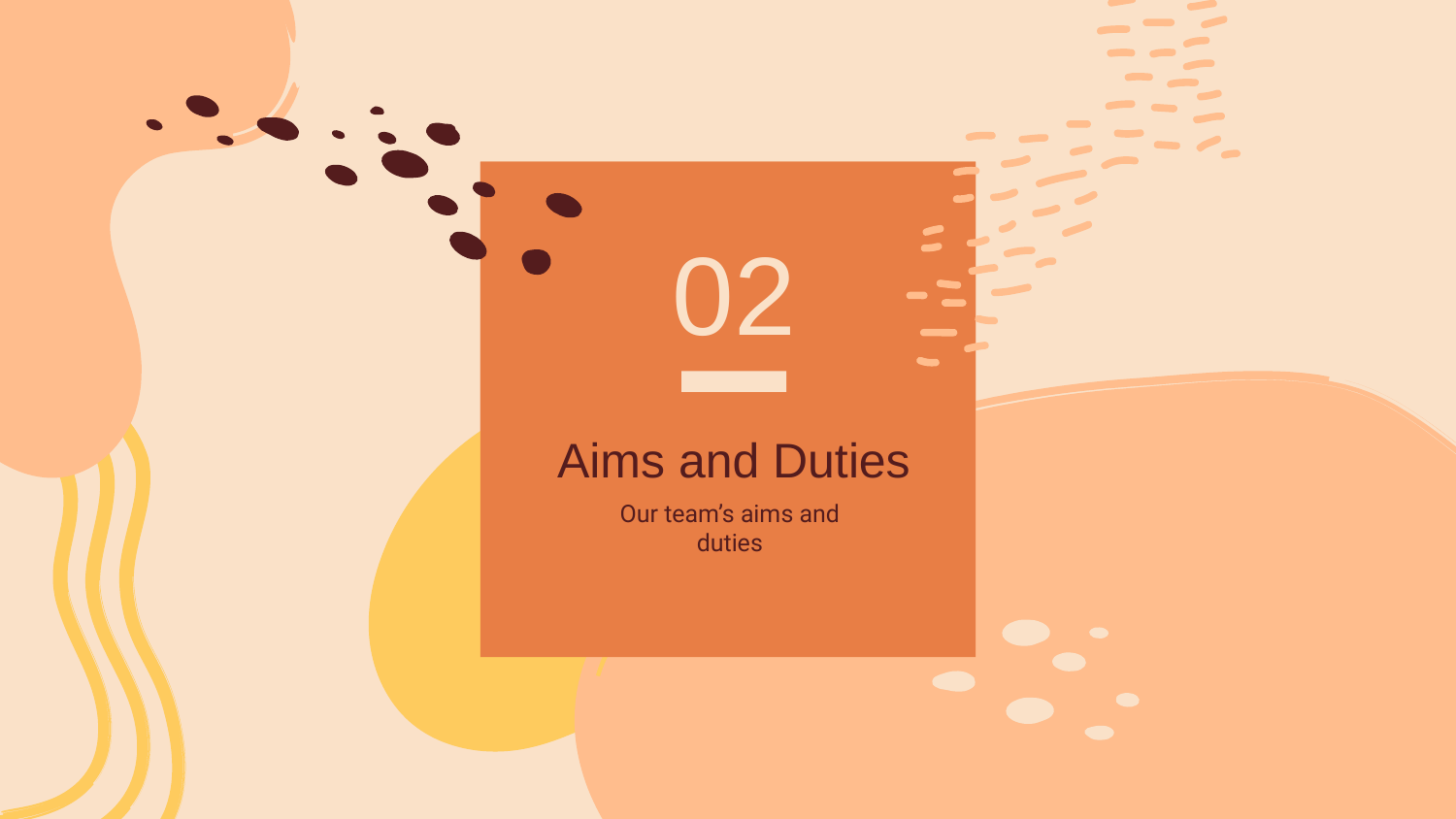

02

# Aims and Duties

Our team’s aims and duties